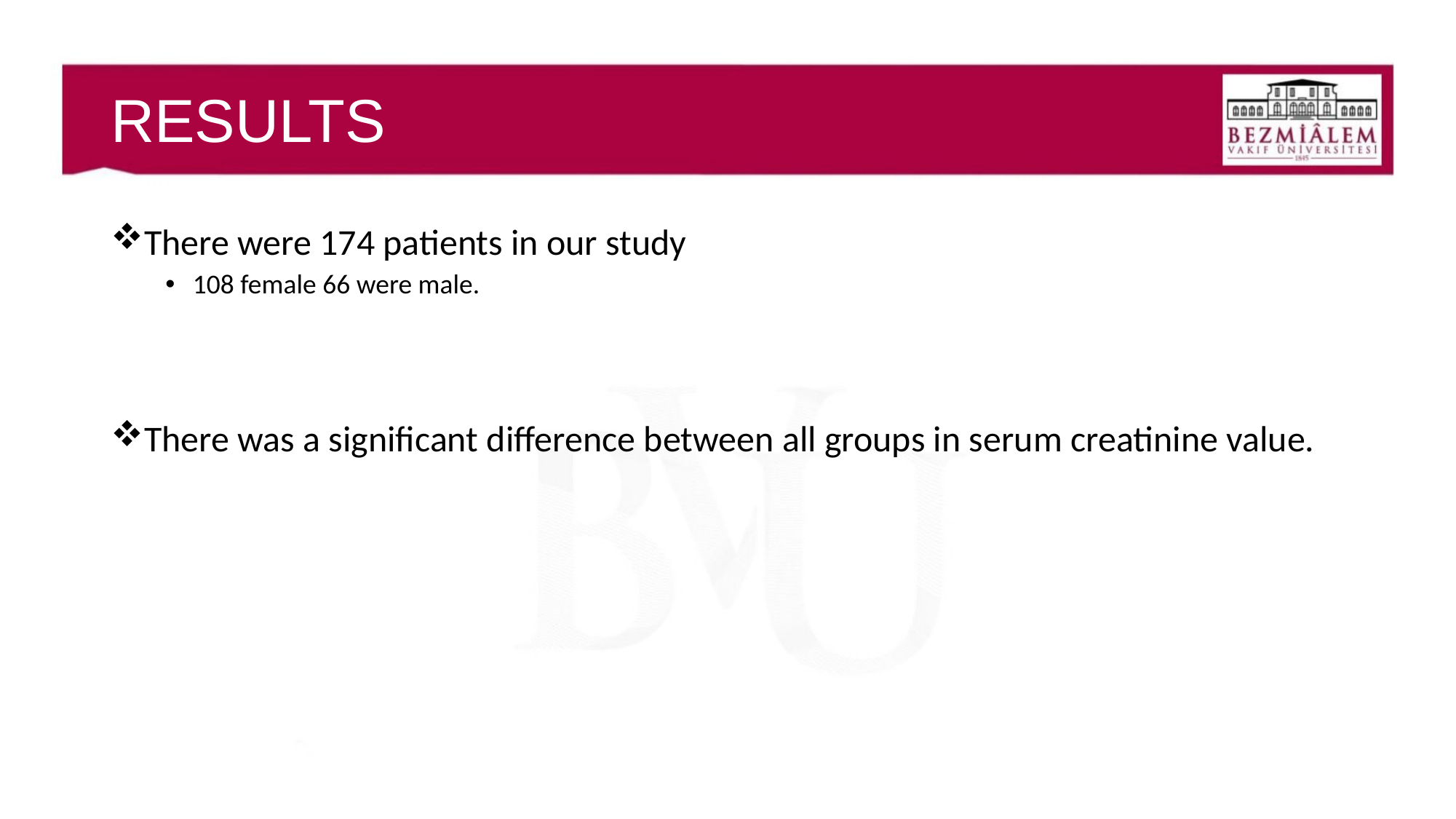

# RESULTS
There were 174 patients in our study
108 female 66 were male.

There was a significant difference between all groups in serum creatinine value.